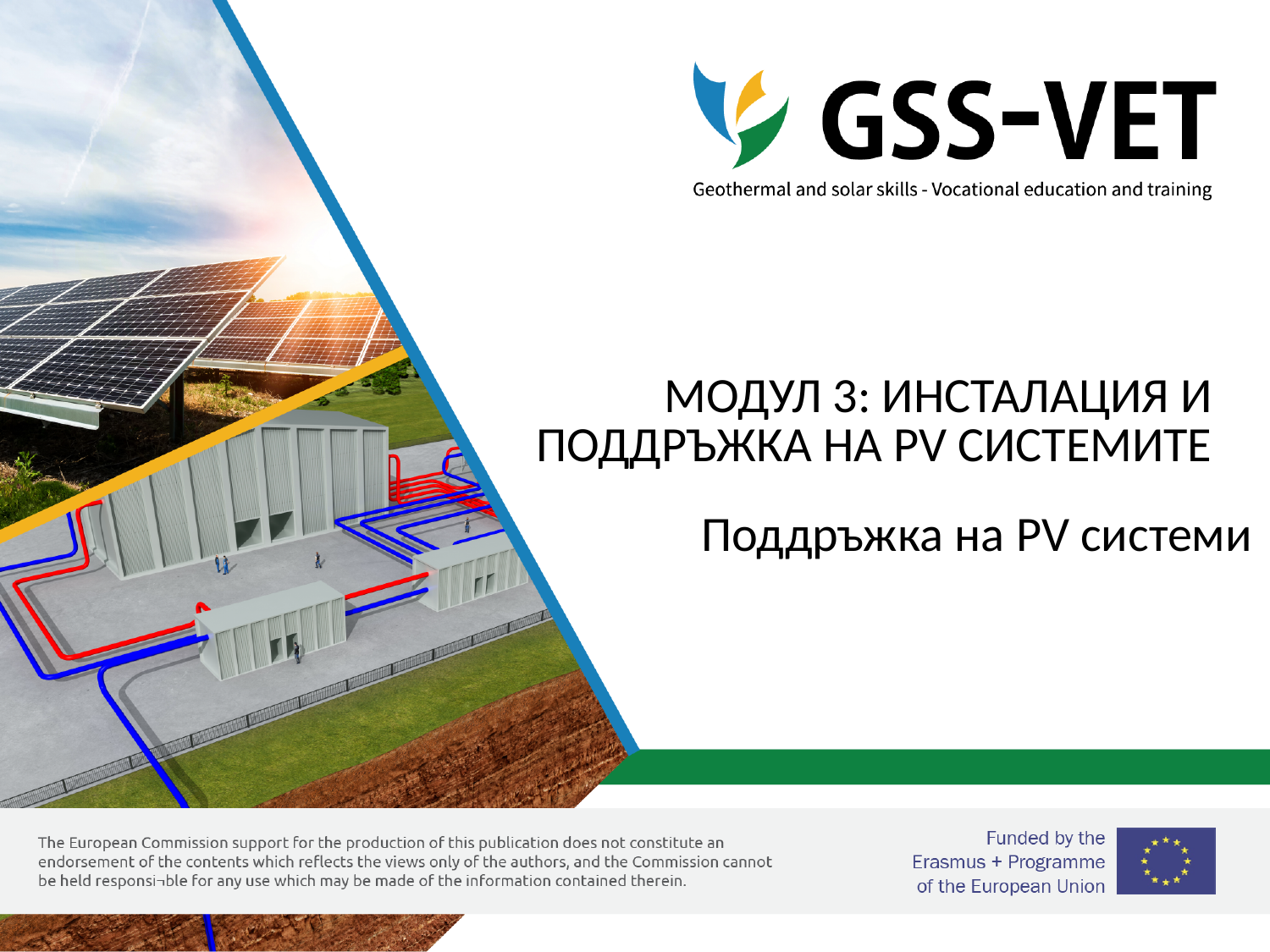

# МОДУЛ 3: ИНСТАЛАЦИЯ И ПОДДРЪЖКА НА PV СИСТЕМИТЕ
Поддръжка на PV системи